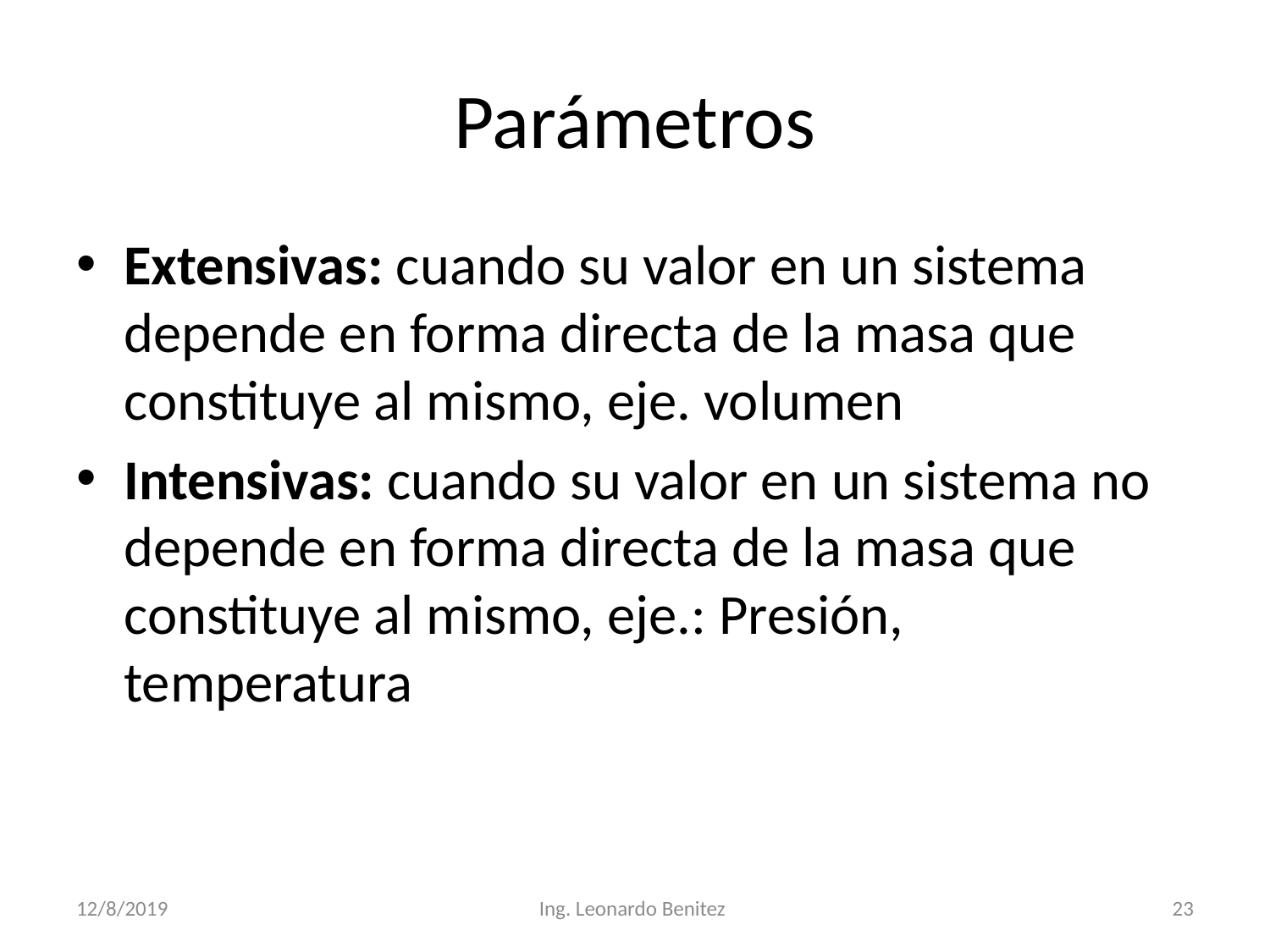

# Parámetros
Extensivas: cuando su valor en un sistema depende en forma directa de la masa que constituye al mismo, eje. volumen
Intensivas: cuando su valor en un sistema no depende en forma directa de la masa que constituye al mismo, eje.: Presión, temperatura
12/8/2019
Ing. Leonardo Benitez
23